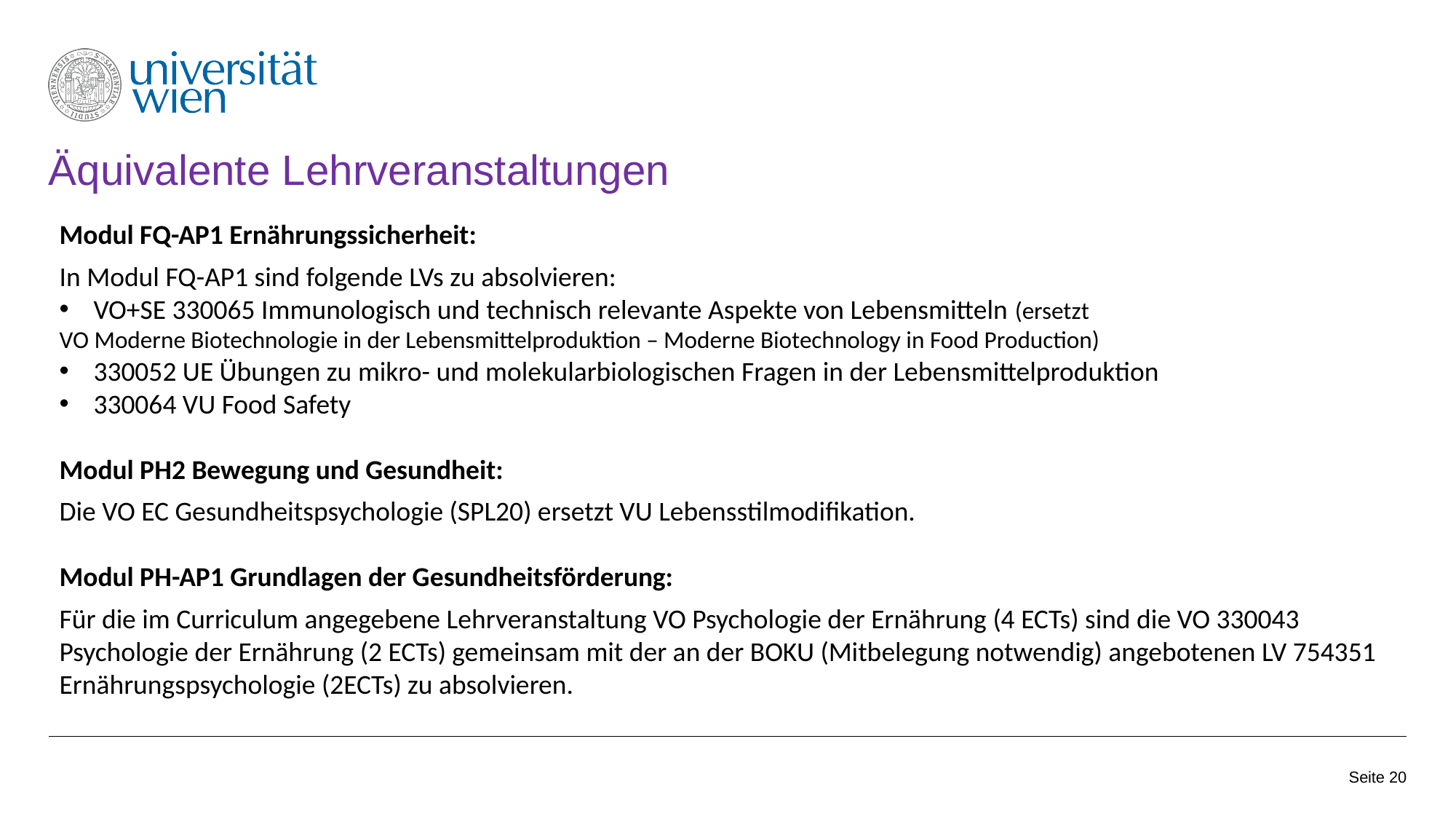

# Äquivalente Lehrveranstaltungen

Modul FQ-AP1 Ernährungssicherheit:

In Modul FQ-AP1 sind folgende LVs zu absolvieren:
VO+SE 330065 Immunologisch und technisch relevante Aspekte von Lebensmitteln (ersetzt
VO Moderne Biotechnologie in der Lebensmittelproduktion – Moderne Biotechnology in Food Production)
330052 UE Übungen zu mikro- und molekularbiologischen Fragen in der Lebensmittelproduktion
330064 VU Food Safety

Modul PH2 Bewegung und Gesundheit:

Die VO EC Gesundheitspsychologie (SPL20) ersetzt VU Lebensstilmodifikation.

Modul PH-AP1 Grundlagen der Gesundheitsförderung:

Für die im Curriculum angegebene Lehrveranstaltung VO Psychologie der Ernährung (4 ECTs) sind die VO 330043 Psychologie der Ernährung (2 ECTs) gemeinsam mit der an der BOKU (Mitbelegung notwendig) angebotenen LV 754351 Ernährungspsychologie (2ECTs) zu absolvieren.

Seite 20